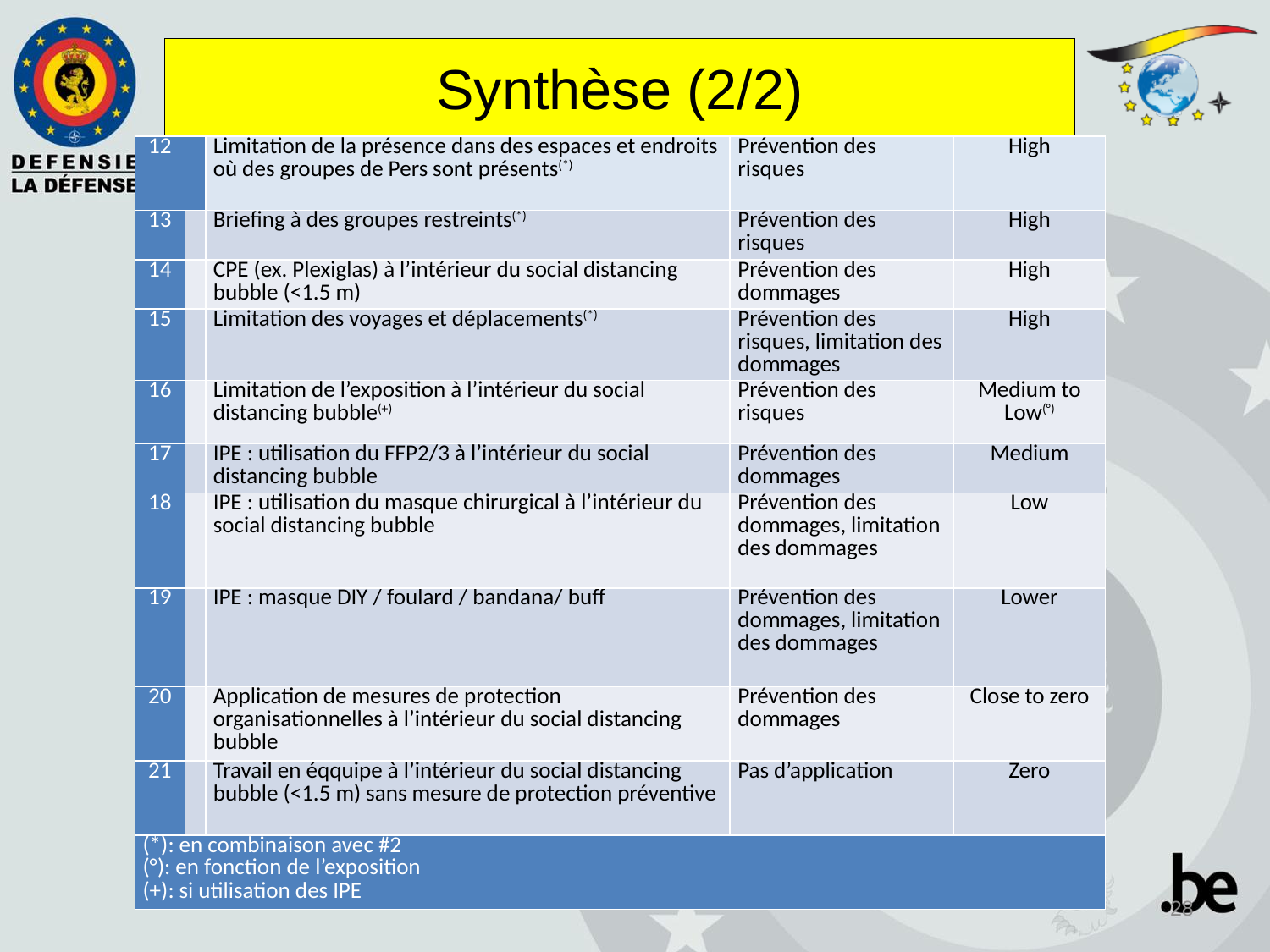

# Synthèse (2/2)
| 12 |  | Limitation de la présence dans des espaces et endroits où des groupes de Pers sont présents(\*) | Prévention des risques | High |
| --- | --- | --- | --- | --- |
| 13 |  | Briefing à des groupes restreints(\*) | Prévention des risques | High |
| 14 |  | CPE (ex. Plexiglas) à l’intérieur du social distancing bubble (<1.5 m) | Prévention des dommages | High |
| 15 |  | Limitation des voyages et déplacements(\*) | Prévention des risques, limitation des dommages | High |
| 16 |  | Limitation de l’exposition à l’intérieur du social distancing bubble(+) | Prévention des risques | Medium to Low(°) |
| 17 |  | IPE : utilisation du FFP2/3 à l’intérieur du social distancing bubble | Prévention des dommages | Medium |
| 18 |  | IPE : utilisation du masque chirurgical à l’intérieur du social distancing bubble | Prévention des dommages, limitation des dommages | Low |
| 19 |  | IPE : masque DIY / foulard / bandana/ buff | Prévention des dommages, limitation des dommages | Lower |
| 20 |  | Application de mesures de protection organisationnelles à l’intérieur du social distancing bubble | Prévention des dommages | Close to zero |
| 21 |  | Travail en éqquipe à l’intérieur du social distancing bubble (<1.5 m) sans mesure de protection préventive | Pas d’application | Zero |
| (\*): en combinaison avec #2 (°): en fonction de l’exposition (+): si utilisation des IPE |  |  |  |  |
28